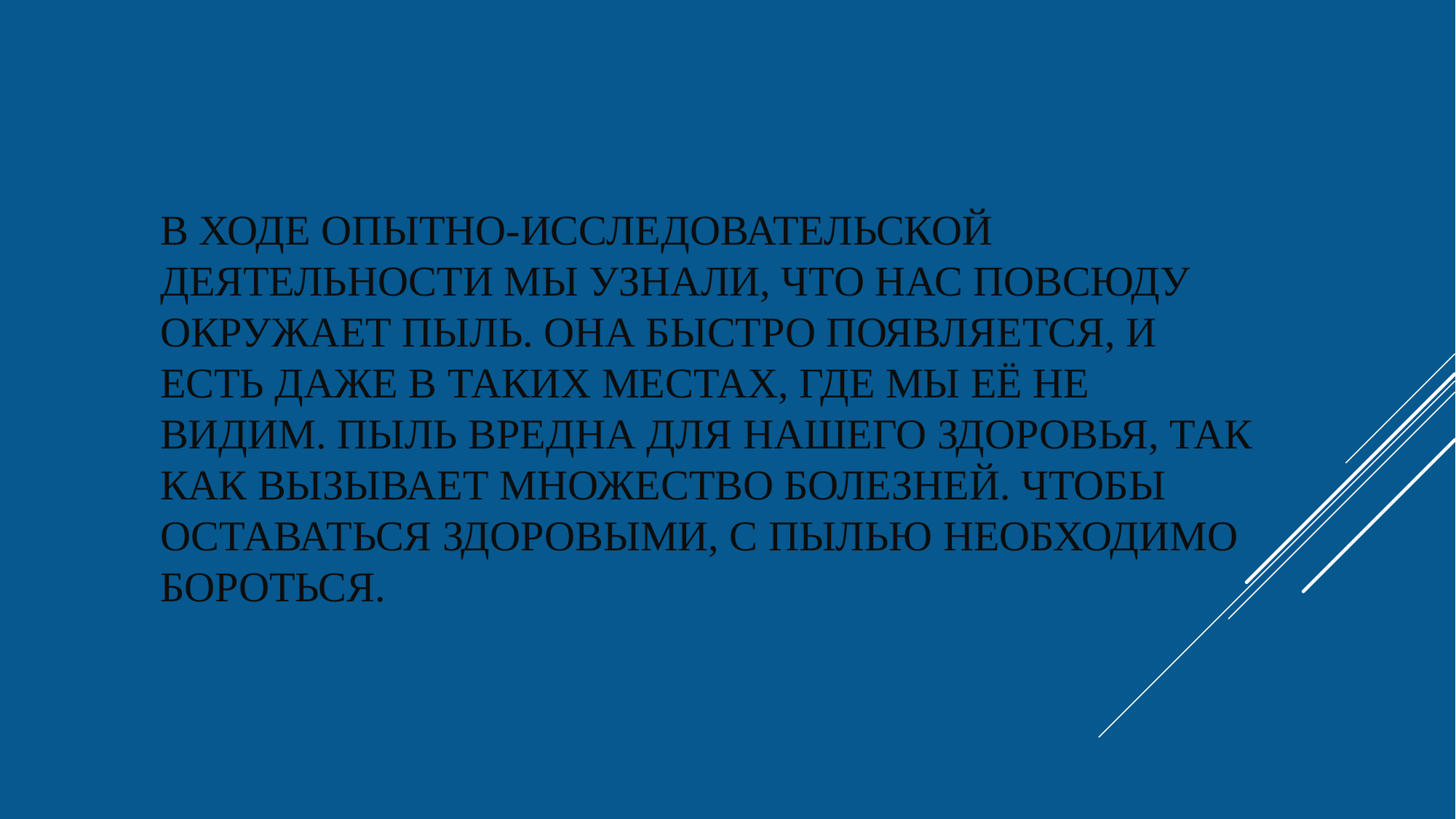

# В ходе опытно-исследовательской деятельности мы узнали, что нас повсюду окружает пыль. Она быстро появляется, и есть даже в таких местах, где мы её не видим. Пыль вредна для нашего здоровья, так как вызывает множество болезней. Чтобы оставаться здоровыми, с пылью необходимо бороться.